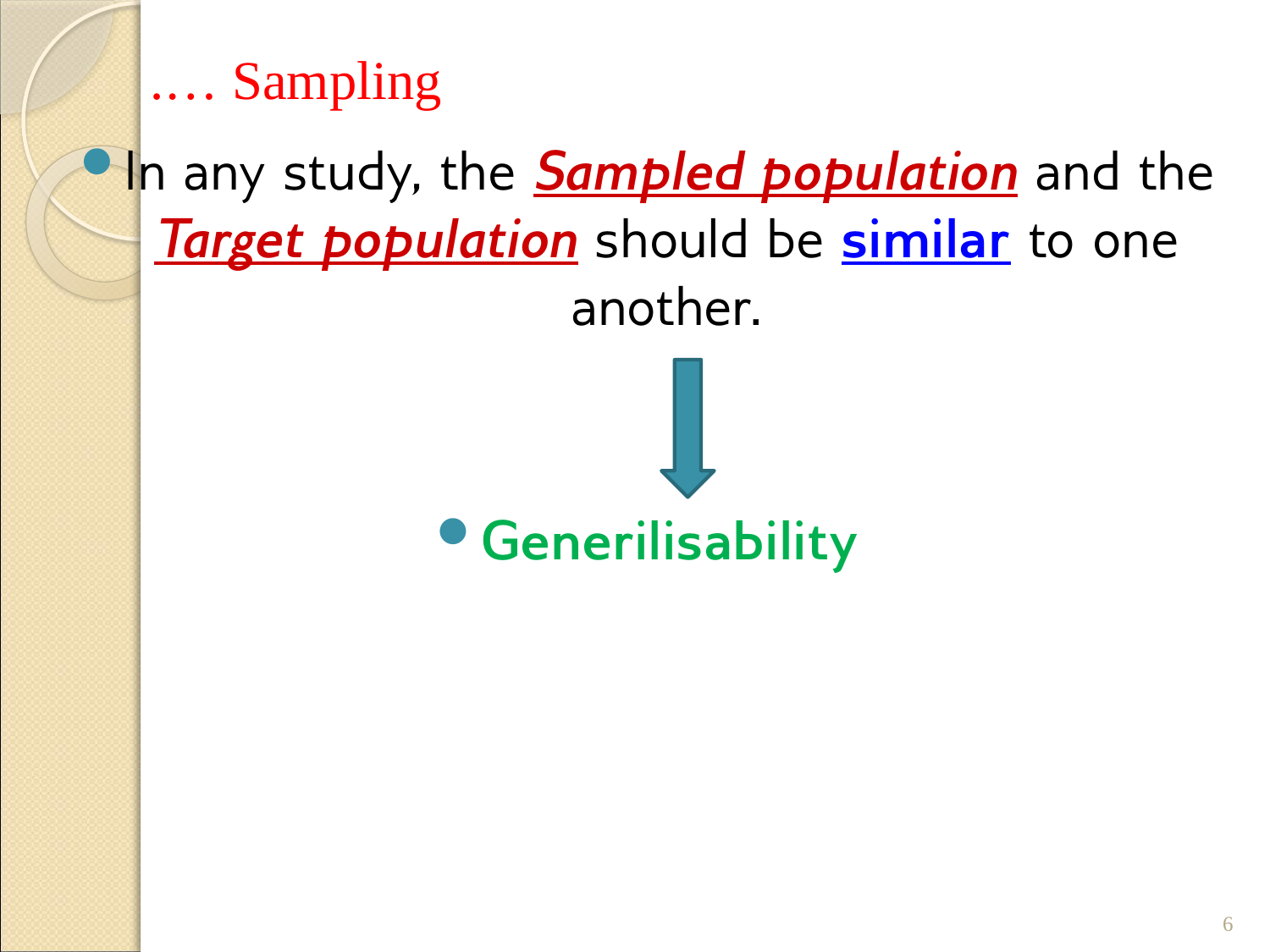

# Sampling ….
In any study, the Sampled population and the Target population should be similar to one another.

Generilisability

6